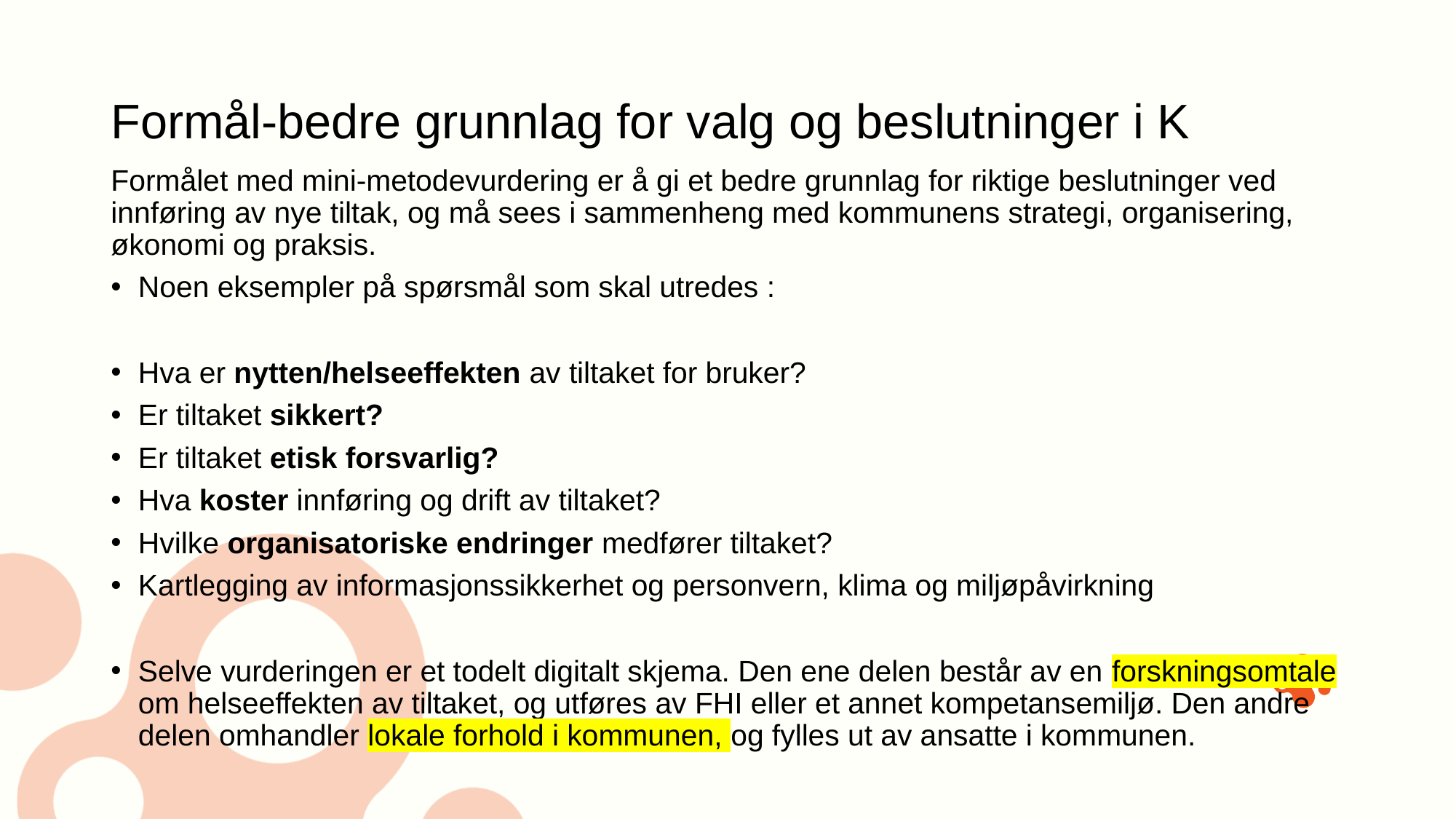

# Formål-bedre grunnlag for valg og beslutninger i K
Formålet med mini-metodevurdering er å gi et bedre grunnlag for riktige beslutninger ved innføring av nye tiltak, og må sees i sammenheng med kommunens strategi, organisering, økonomi og praksis.
Noen eksempler på spørsmål som skal utredes :

Hva er nytten/helseeffekten av tiltaket for bruker?
Er tiltaket sikkert?
Er tiltaket etisk forsvarlig?
Hva koster innføring og drift av tiltaket?
Hvilke organisatoriske endringer medfører tiltaket?
Kartlegging av informasjonssikkerhet og personvern, klima og miljøpåvirkning

Selve vurderingen er et todelt digitalt skjema. Den ene delen består av en forskningsomtale om helseeffekten av tiltaket, og utføres av FHI eller et annet kompetansemiljø. Den andre delen omhandler lokale forhold i kommunen, og fylles ut av ansatte i kommunen.